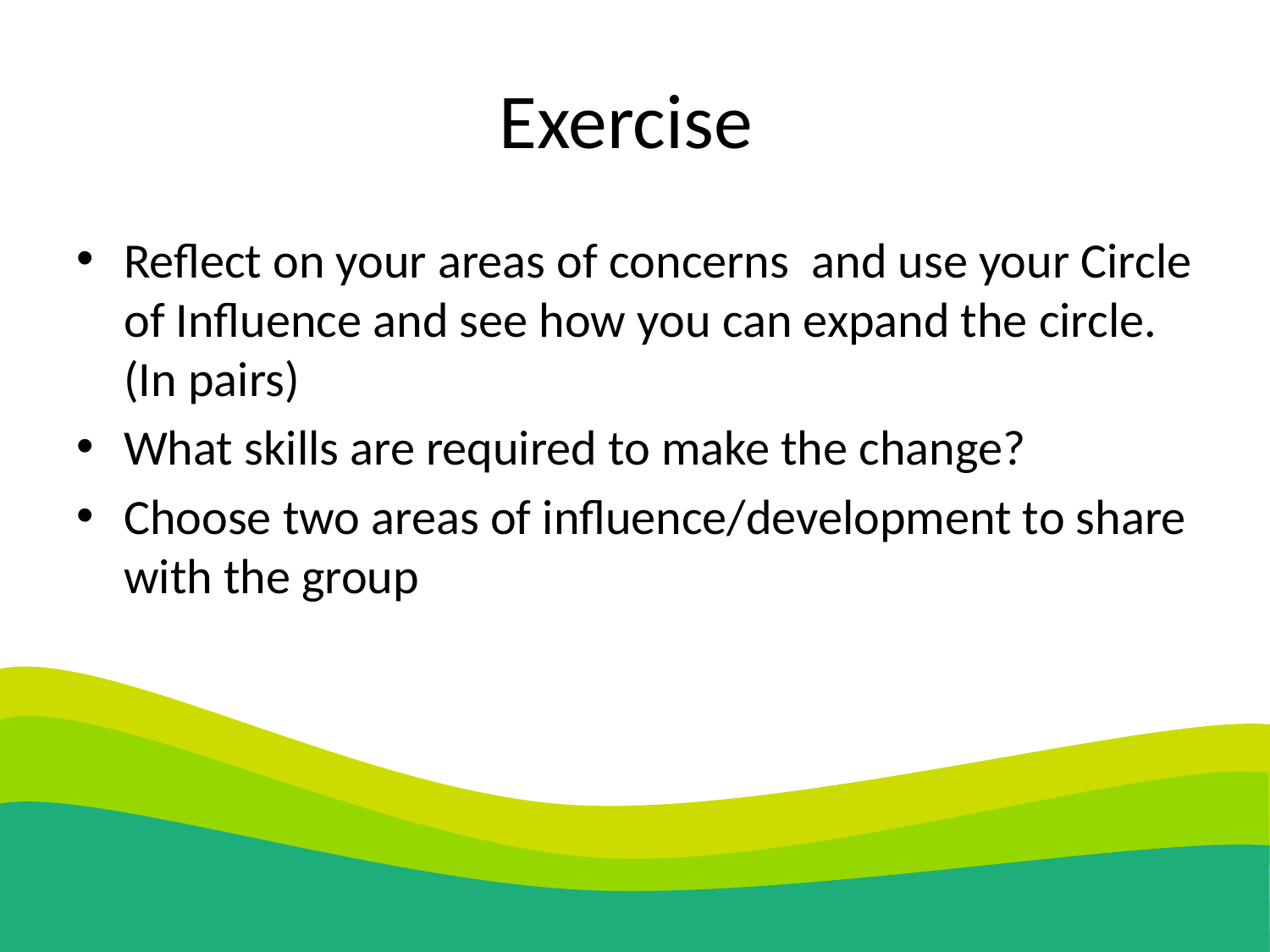

# Exercise
Reflect on your areas of concerns  and use your Circle of Influence and see how you can expand the circle. (In pairs)
What skills are required to make the change?
Choose two areas of influence/development to share with the group